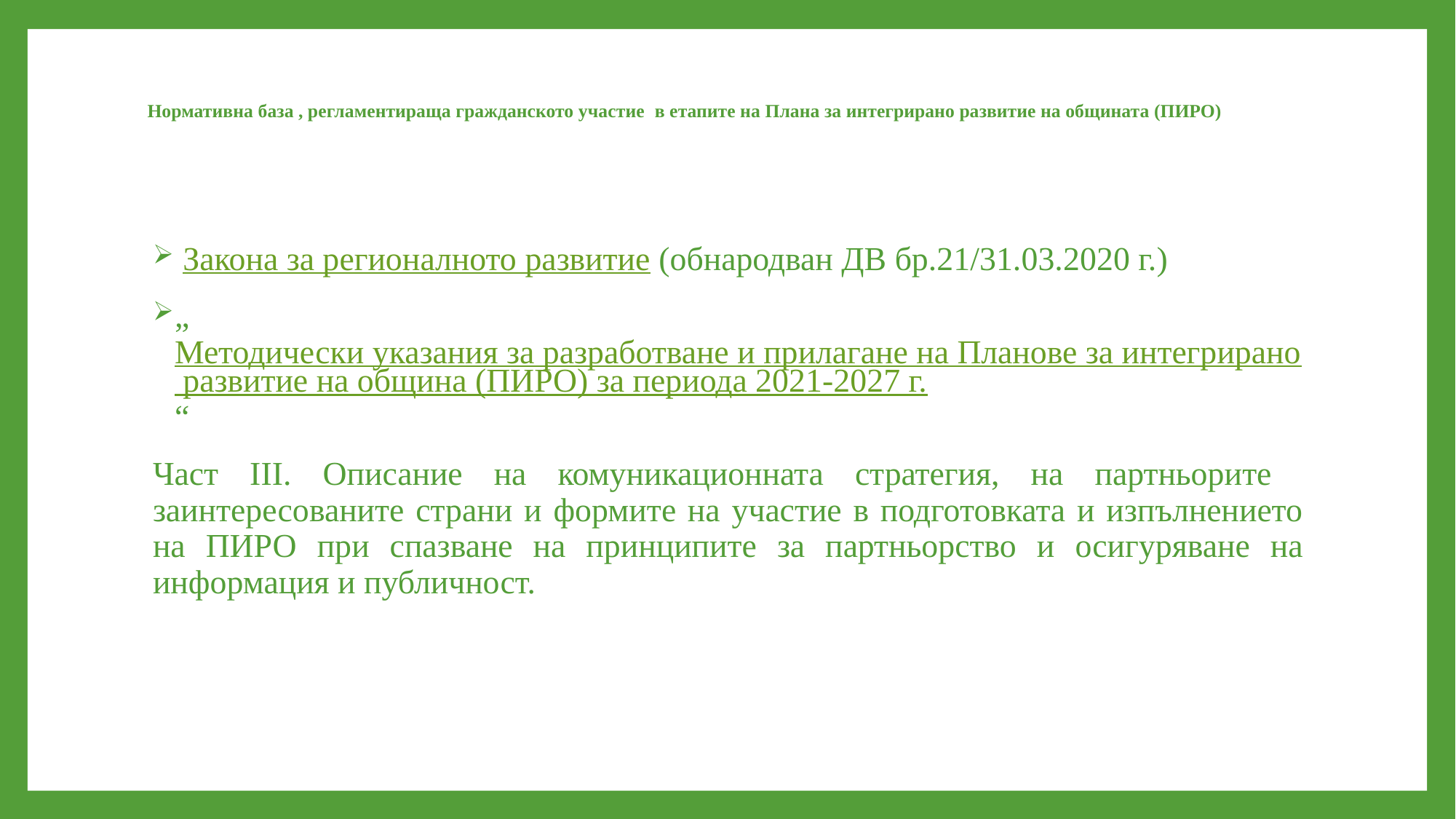

# Нормативна база , регламентираща гражданското участие  в етапите на Плана за интегрирано развитие на общината (ПИРО)

 Закона за регионалното развитие (обнародван ДВ бр.21/31.03.2020 г.)
„Методически указания за разработване и прилагане на Планове за интегрирано развитие на община (ПИРО) за периода 2021-2027 г.“
Част ІІІ. Описание на комуникационната стратегия, на партньорите  заинтересованите страни и формите на участие в подготовката и изпълнението на ПИРО при спазване на принципите за партньорство и осигуряване на информация и публичност.